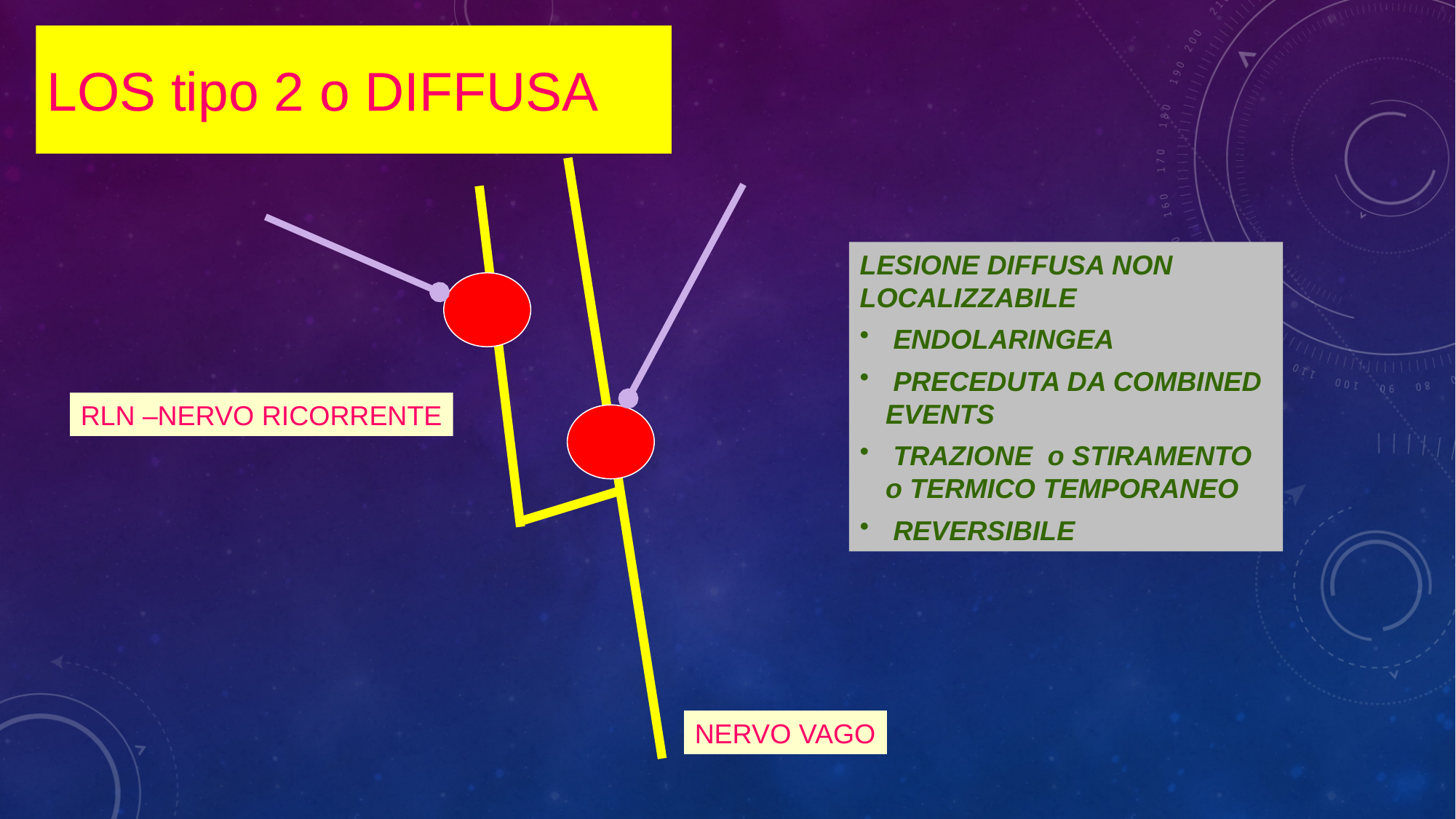

LOS tipo 2 o DIFFUSA

LESIONE DIFFUSA NON LOCALIZZABILE
 ENDOLARINGEA
 PRECEDUTA DA COMBINED EVENTS
 TRAZIONE  o STIRAMENTO o TERMICO TEMPORANEO
 REVERSIBILE

RLN –NERVO RICORRENTE

NERVO VAGO